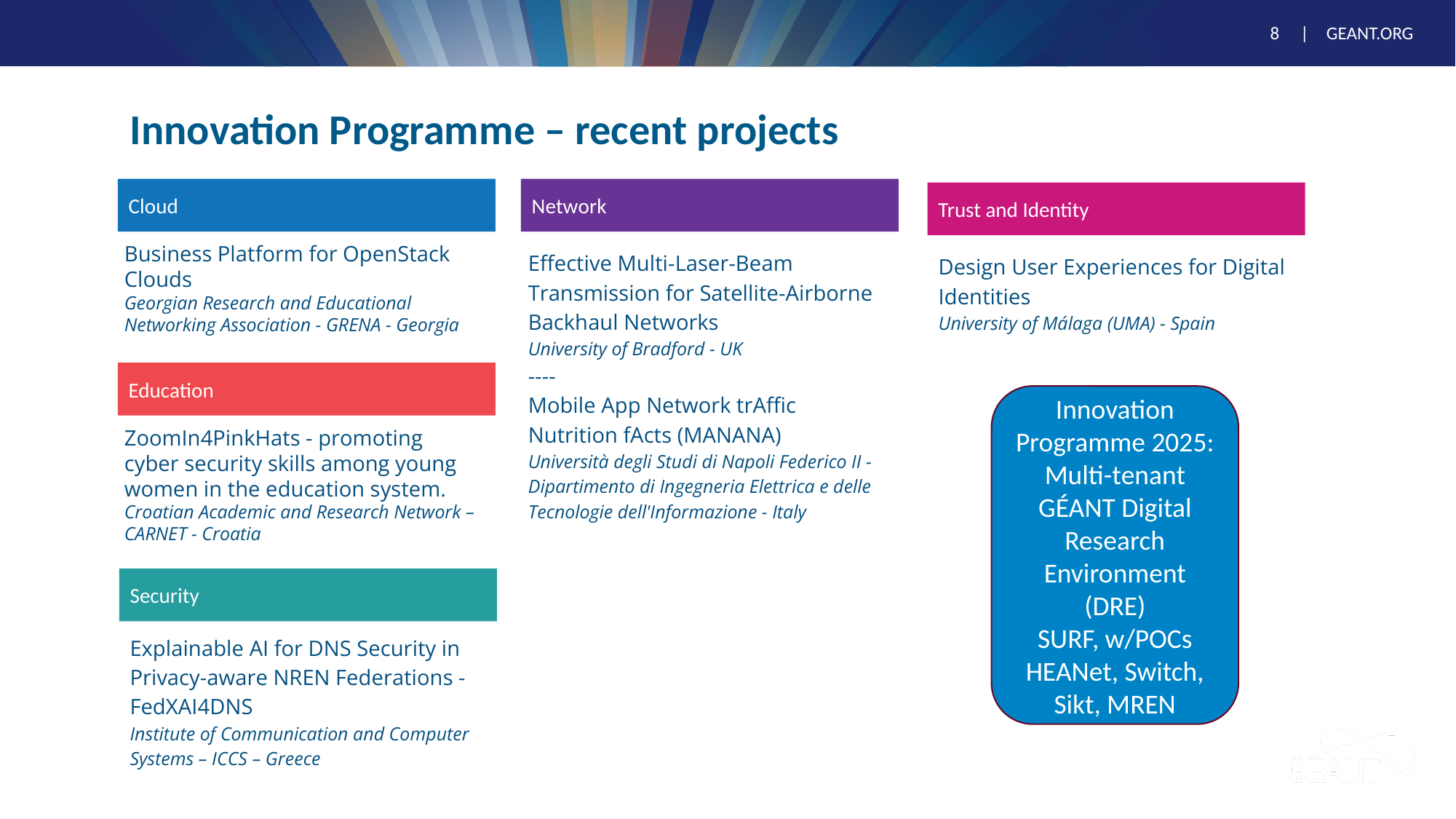

# Innovation Programme – recent projects
Cloud
Network
Trust and Identity
Business Platform for OpenStack Clouds
Georgian Research and Educational Networking Association - GRENA - Georgia
Effective Multi-Laser-Beam Transmission for Satellite-Airborne Backhaul Networks
University of Bradford - UK
----
Mobile App Network trAffic Nutrition fActs (MANANA)
Università degli Studi di Napoli Federico II - Dipartimento di Ingegneria Elettrica e delle Tecnologie dell'Informazione - Italy
Design User Experiences for Digital Identities
University of Málaga (UMA) - Spain
Education
Innovation Programme 2025: Multi-tenant GÉANT Digital Research Environment (DRE)
SURF, w/POCs HEANet, Switch, Sikt, MREN
ZoomIn4PinkHats - promoting cyber security skills among young women in the education system.
Croatian Academic and Research Network – CARNET - Croatia

Security
Explainable AI for DNS Security in Privacy-aware NREN Federations - FedXAI4DNS
Institute of Communication and Computer Systems – ICCS – Greece